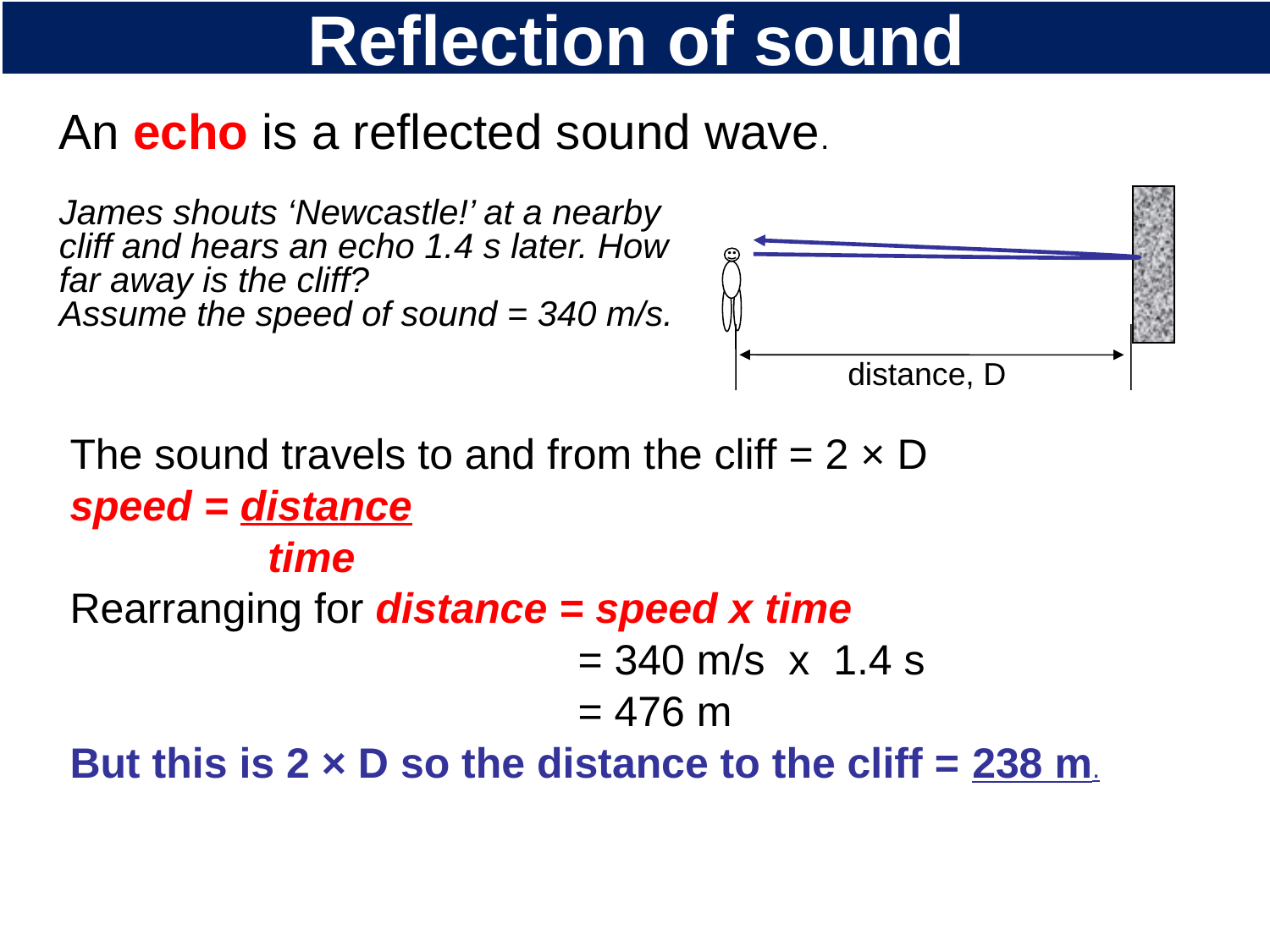

# Reflection of sound
An echo is a reflected sound wave.

distance, D

James shouts ‘Newcastle!’ at a nearby cliff and hears an echo 1.4 s later. How far away is the cliff?
Assume the speed of sound = 340 m/s.

The sound travels to and from the cliff = 2 × D
speed = distance
	      time
Rearranging for distance = speed x time
				= 340 m/s  x  1.4 s
				= 476 m
But this is 2 × D so the distance to the cliff = 238 m.